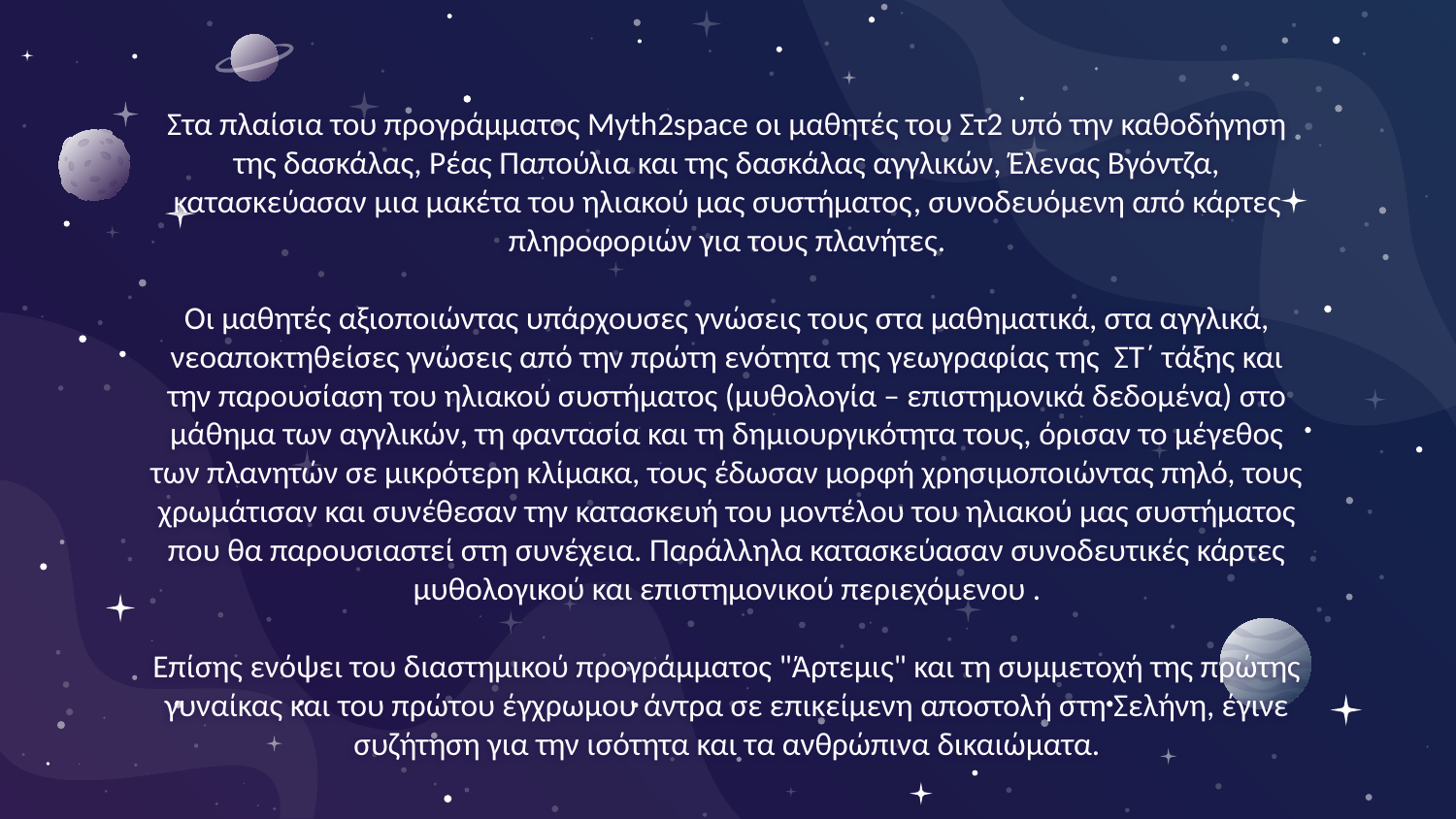

# Στα πλαίσια του προγράμματος Myth2space οι μαθητές του Στ2 υπό την καθοδήγηση της δασκάλας, Ρέας Παπούλια και της δασκάλας αγγλικών, Έλενας Βγόντζα, κατασκεύασαν μια μακέτα του ηλιακού μας συστήματος, συνοδευόμενη από κάρτες πληροφοριών για τους πλανήτες. Οι μαθητές αξιοποιώντας υπάρχουσες γνώσεις τους στα μαθηματικά, στα αγγλικά, νεοαποκτηθείσες γνώσεις από την πρώτη ενότητα της γεωγραφίας της  ΣΤ΄ τάξης και την παρουσίαση του ηλιακού συστήματος (μυθολογία – επιστημονικά δεδομένα) στο μάθημα των αγγλικών, τη φαντασία και τη δημιουργικότητα τους, όρισαν το μέγεθος των πλανητών σε μικρότερη κλίμακα, τους έδωσαν μορφή χρησιμοποιώντας πηλό, τους χρωμάτισαν και συνέθεσαν την κατασκευή του μοντέλου του ηλιακού μας συστήματος που θα παρουσιαστεί στη συνέχεια. Παράλληλα κατασκεύασαν συνοδευτικές κάρτες μυθολογικού και επιστημονικού περιεχόμενου . Επίσης ενόψει του διαστημικού προγράμματος "Άρτεμις" και τη συμμετοχή της πρώτης γυναίκας και του πρώτου έγχρωμου άντρα σε επικείμενη αποστολή στη Σελήνη, έγινε συζήτηση για την ισότητα και τα ανθρώπινα δικαιώματα.